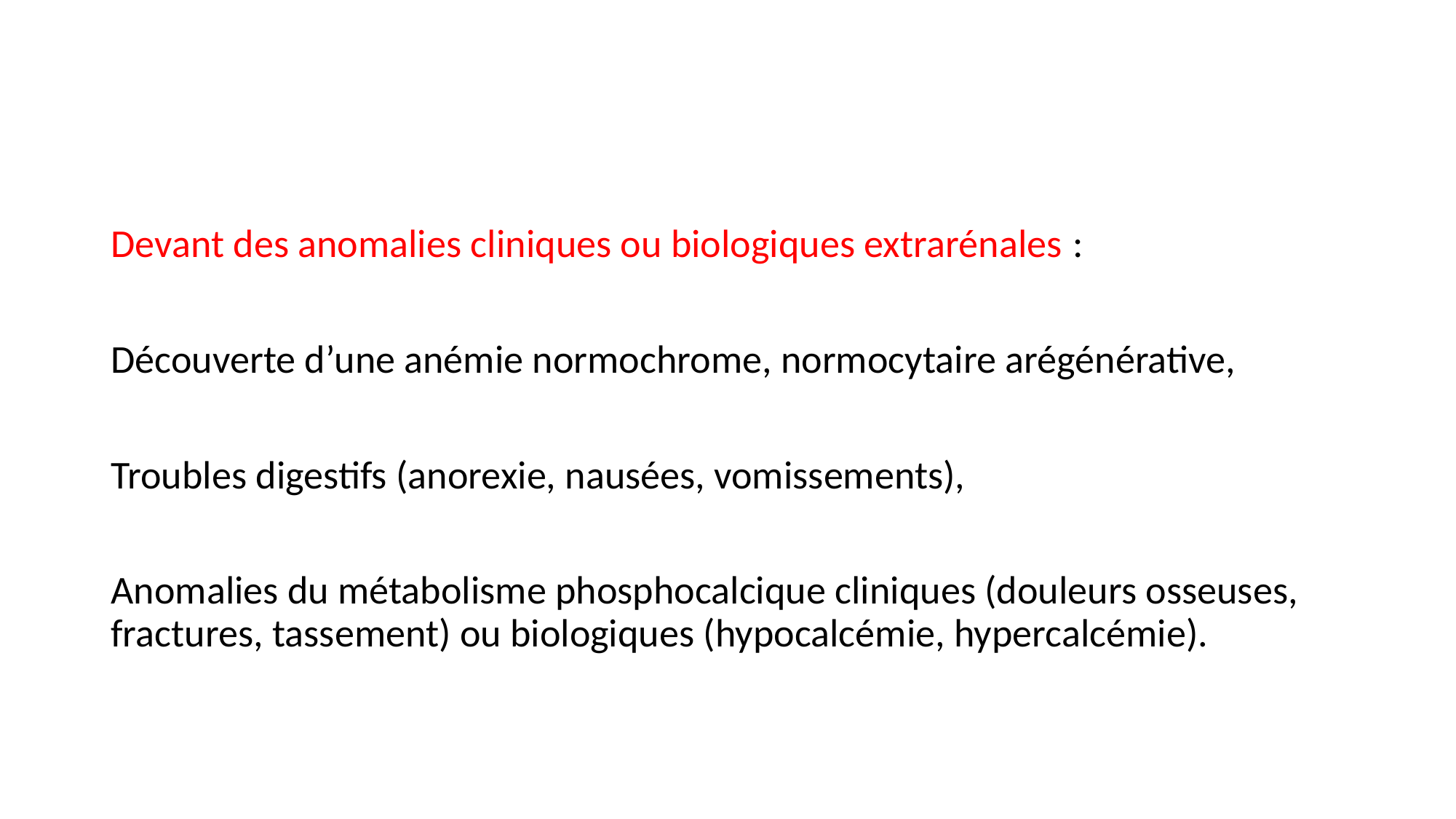

#
Devant des anomalies cliniques ou biologiques extrarénales :

Découverte d’une anémie normochrome, normocytaire arégénérative,

Troubles digestifs (anorexie, nausées, vomissements),

Anomalies du métabolisme phosphocalcique cliniques (douleurs osseuses, fractures, tassement) ou biologiques (hypocalcémie, hypercalcémie).